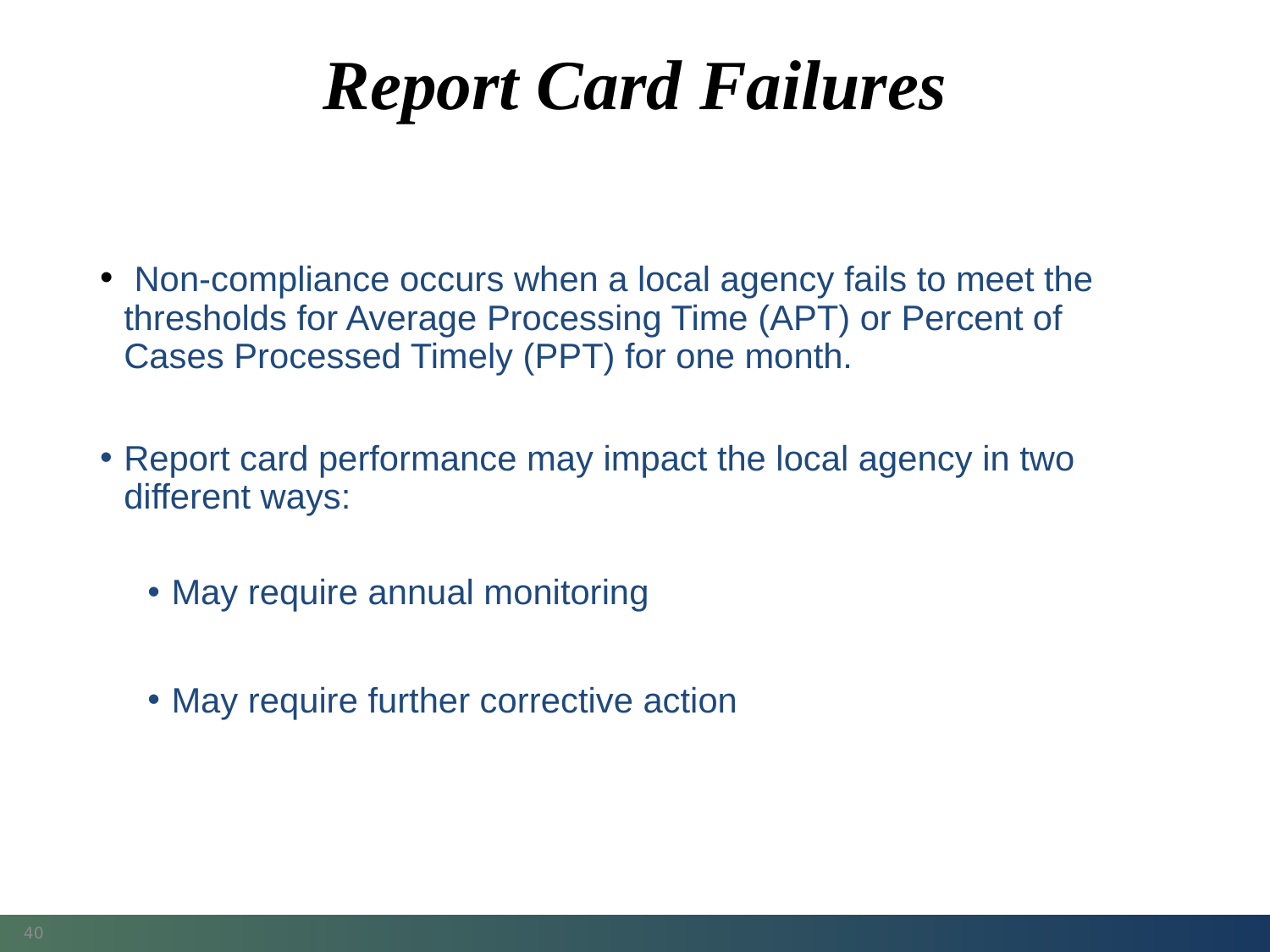

# Report Card Failures
 Non-compliance occurs when a local agency fails to meet the thresholds for Average Processing Time (APT) or Percent of Cases Processed Timely (PPT) for one month.

Report card performance may impact the local agency in two different ways:

May require annual monitoring

May require further corrective action

40